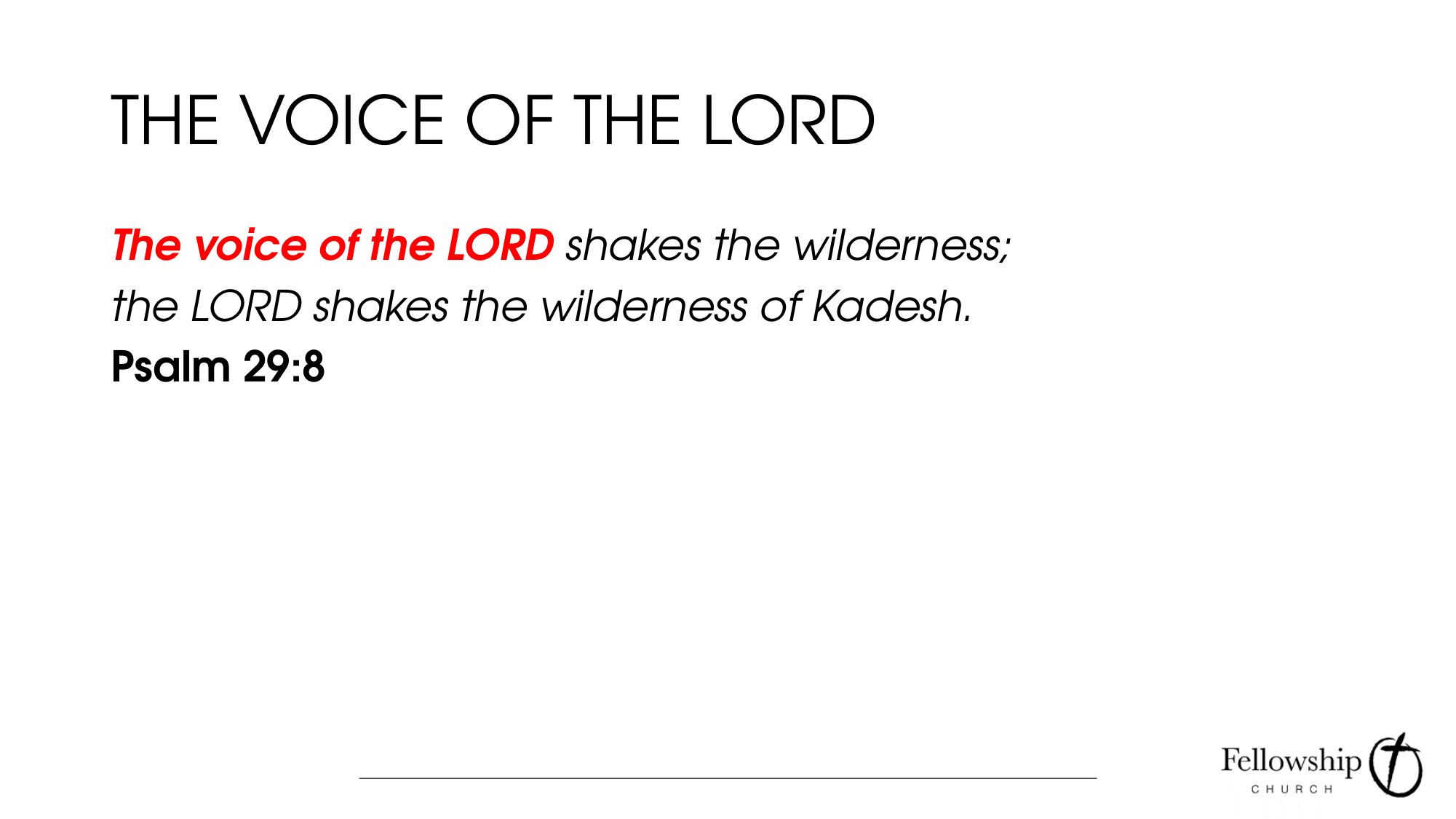

# THE VOICE OF THE LORD
The voice of the LORD shakes the wilderness;
the LORD shakes the wilderness of Kadesh.
Psalm 29:8